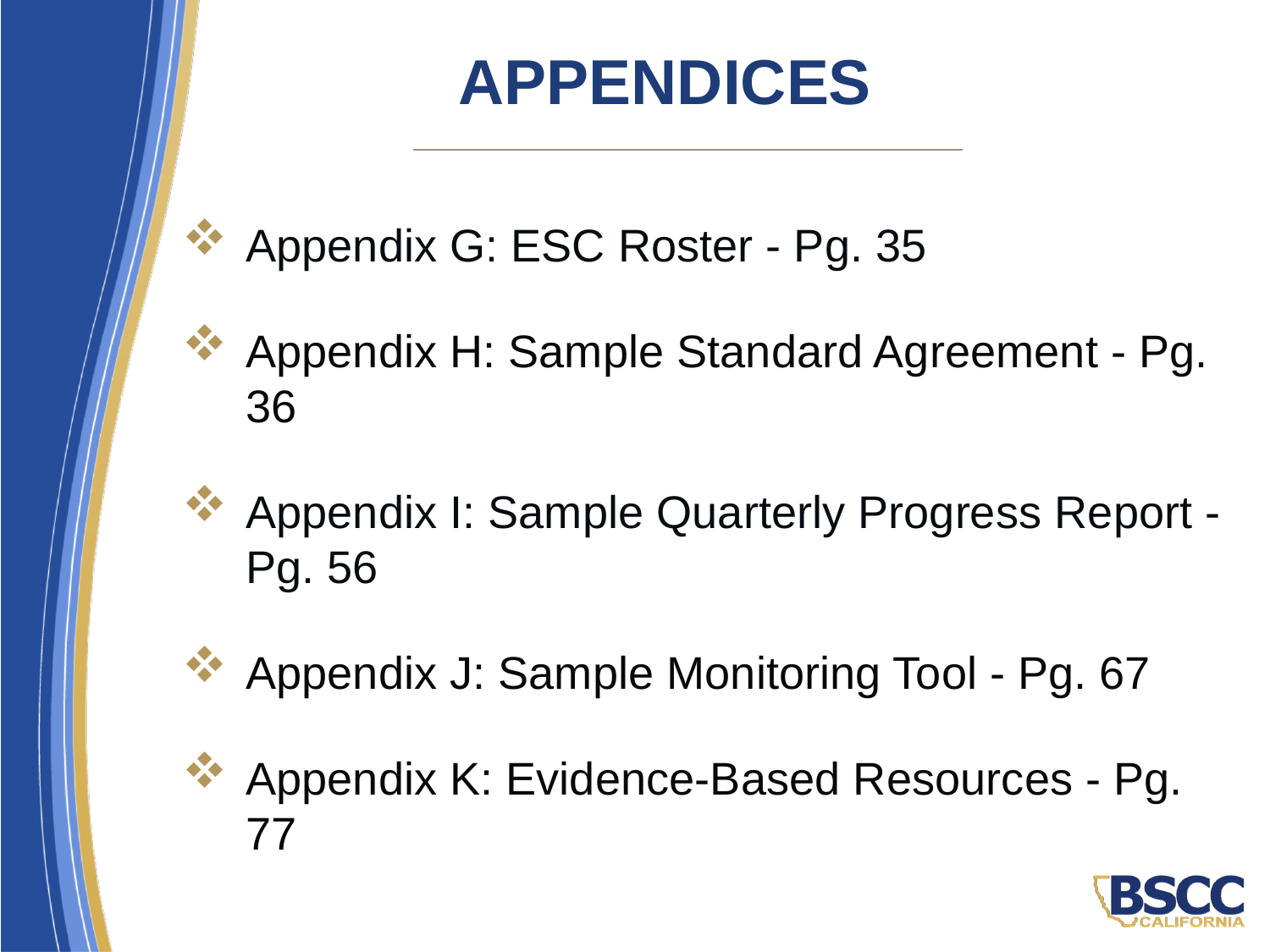

# Appendices
Appendix G: ESC Roster - Pg. 35

Appendix H: Sample Standard Agreement - Pg. 36

Appendix I: Sample Quarterly Progress Report - Pg. 56

Appendix J: Sample Monitoring Tool - Pg. 67

Appendix K: Evidence-Based Resources - Pg. 77